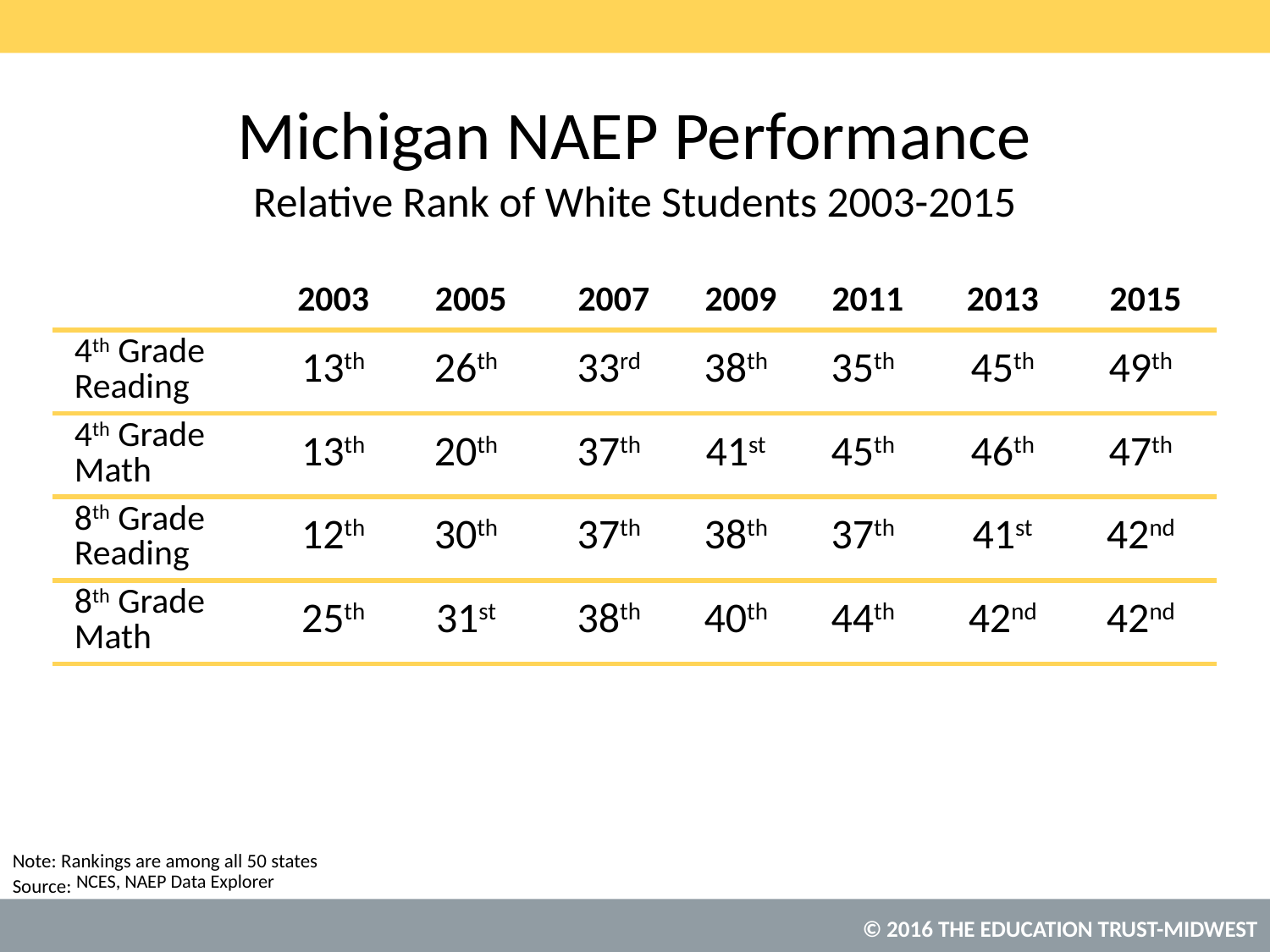

# Michigan NAEP Performance Relative Rank of White Students 2003-2015
|  | 2003 | 2005 | 2007 | 2009 | 2011 | 2013 | 2015 |
| --- | --- | --- | --- | --- | --- | --- | --- |
| 4th Grade Reading | 13th | 26th | 33rd | 38th | 35th | 45th | 49th |
| 4th Grade Math | 13th | 20th | 37th | 41st | 45th | 46th | 47th |
| 8th Grade Reading | 12th | 30th | 37th | 38th | 37th | 41st | 42nd |
| 8th Grade Math | 25th | 31st | 38th | 40th | 44th | 42nd | 42nd |
Note: Rankings are among all 50 states
NCES, NAEP Data Explorer